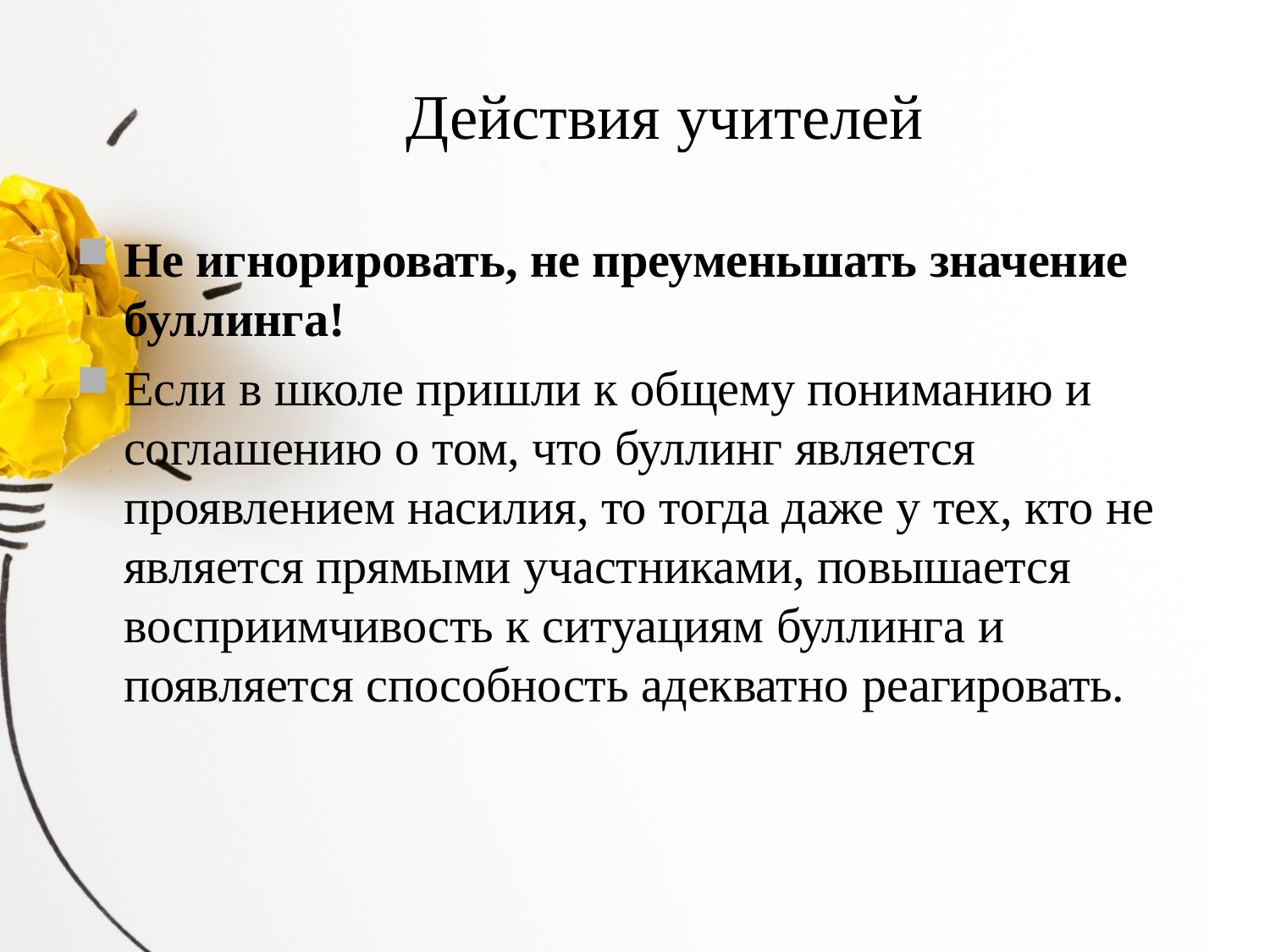

# Действия учителей
Не игнорировать, не преуменьшать значение буллинга!
Если в школе пришли к общему пониманию и  соглашению о том, что буллинг является
проявлением насилия, то тогда даже у тех, кто не  является прямыми участниками, повышается  восприимчивость к ситуациям буллинга и
появляется способность адекватно реагировать.